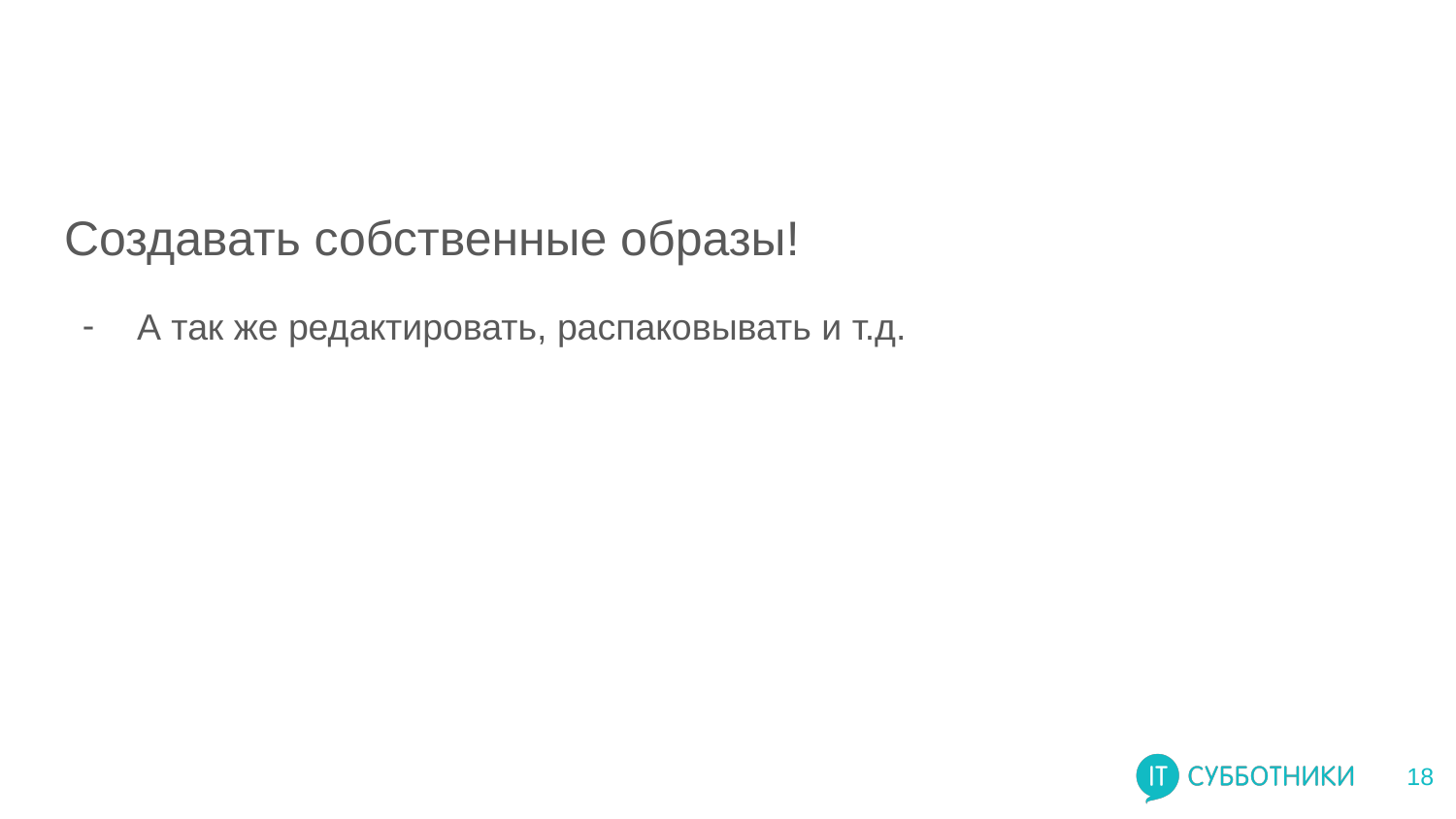

#
Создавать собственные образы!
А так же редактировать, распаковывать и т.д.
18